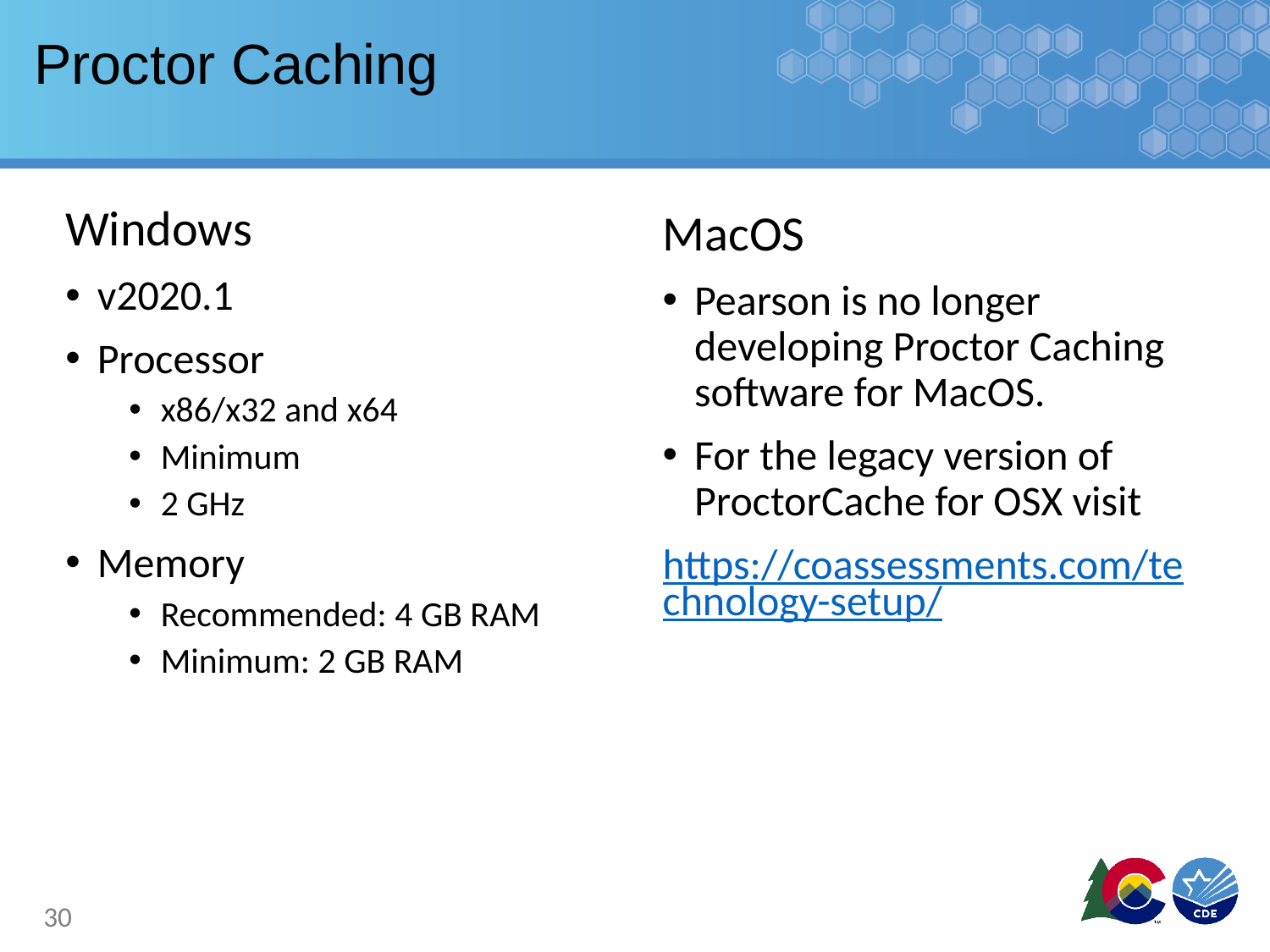

# Proctor Caching
Windows
v2020.1
Processor
x86/x32 and x64
Minimum
2 GHz
Memory
Recommended: 4 GB RAM
Minimum: 2 GB RAM
MacOS
Pearson is no longer developing Proctor Caching software for MacOS.
For the legacy version of ProctorCache for OSX visit
https://coassessments.com/technology-setup/

30